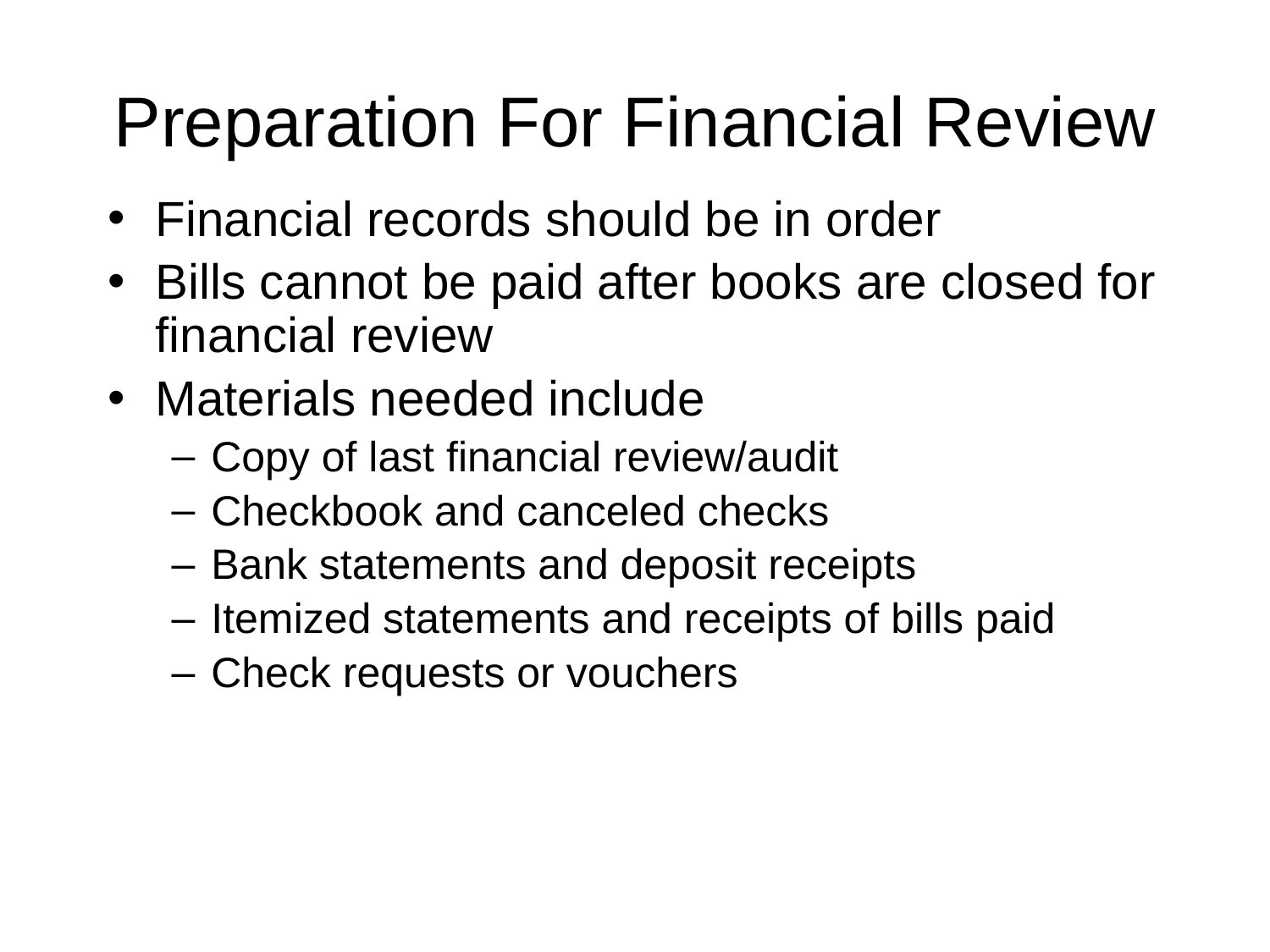

# Preparation For Financial Review
Financial records should be in order
Bills cannot be paid after books are closed for financial review
Materials needed include
Copy of last financial review/audit
Checkbook and canceled checks
Bank statements and deposit receipts
Itemized statements and receipts of bills paid
Check requests or vouchers